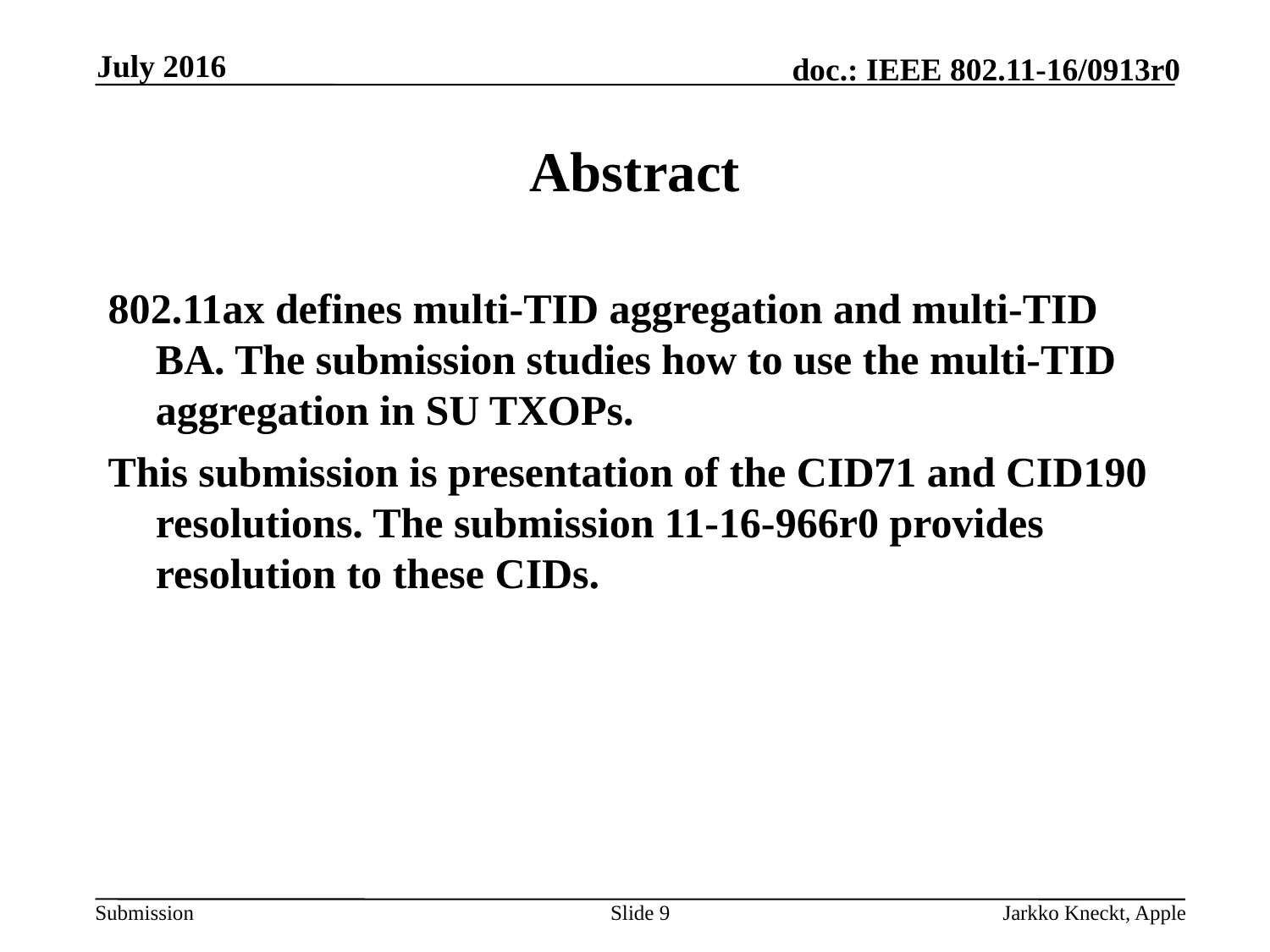

July 2016
# Abstract
802.11ax defines multi-TID aggregation and multi-TID BA. The submission studies how to use the multi-TID aggregation in SU TXOPs.
This submission is presentation of the CID71 and CID190 resolutions. The submission 11-16-966r0 provides resolution to these CIDs.
Slide 9
Jarkko Kneckt, Apple